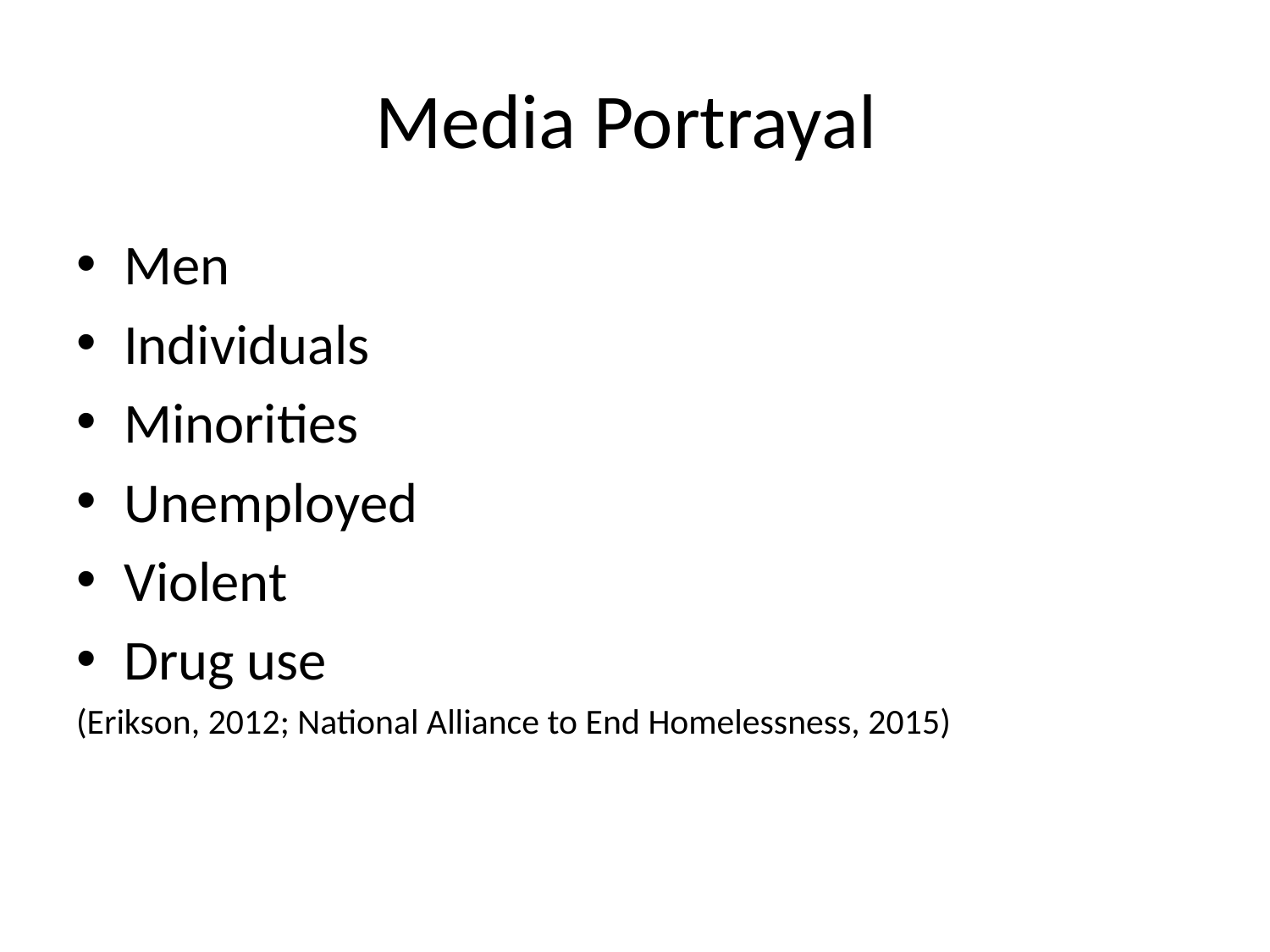

# Media Portrayal
Men
Individuals
Minorities
Unemployed
Violent
Drug use
(Erikson, 2012; National Alliance to End Homelessness, 2015)